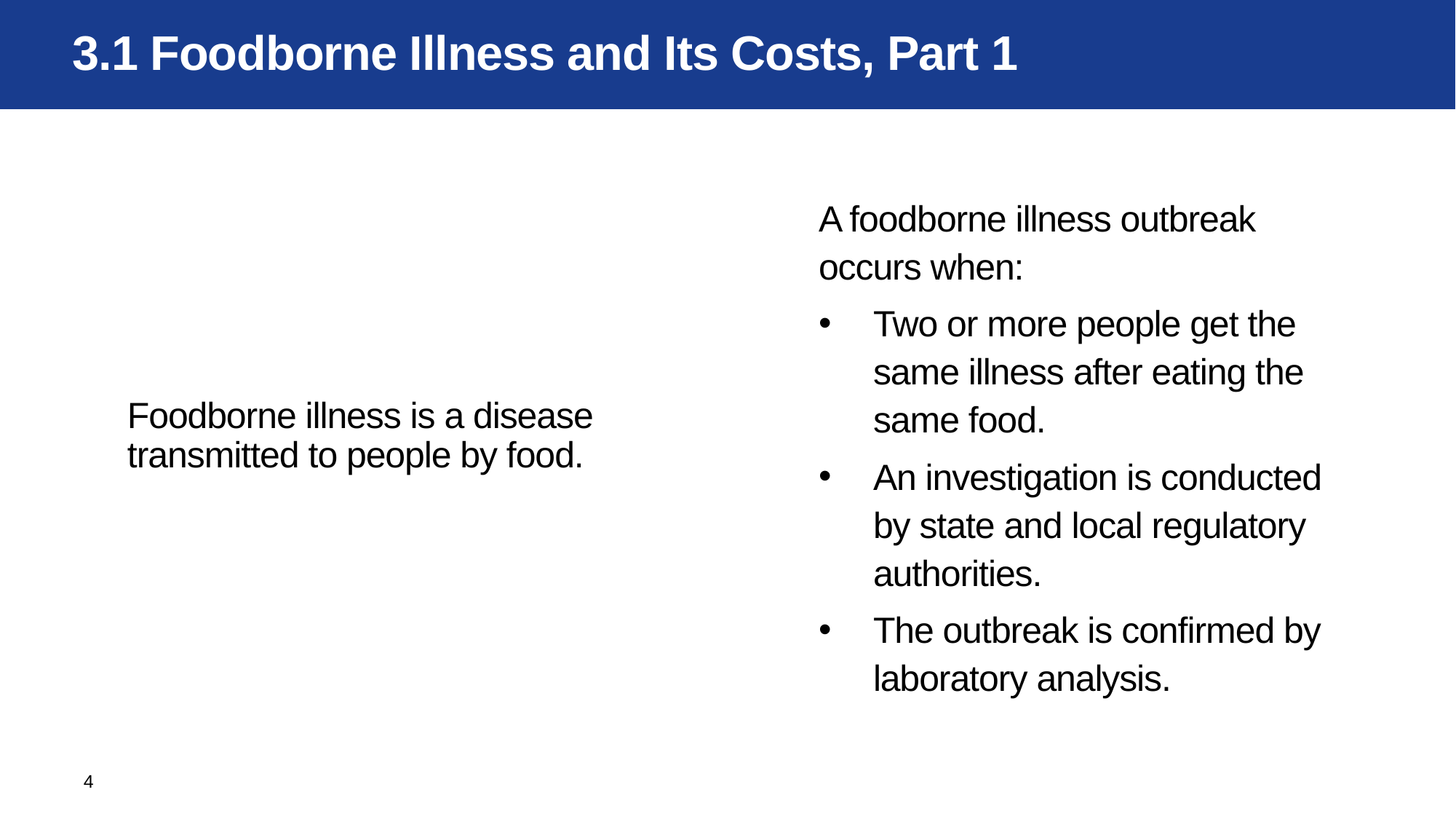

# 3.1 Foodborne Illness and Its Costs, Part 1

Foodborne illness is a disease transmitted to people by food.
A foodborne illness outbreak occurs when:
Two or more people get the same illness after eating the same food.
An investigation is conducted by state and local regulatory authorities.
The outbreak is confirmed by laboratory analysis.
4